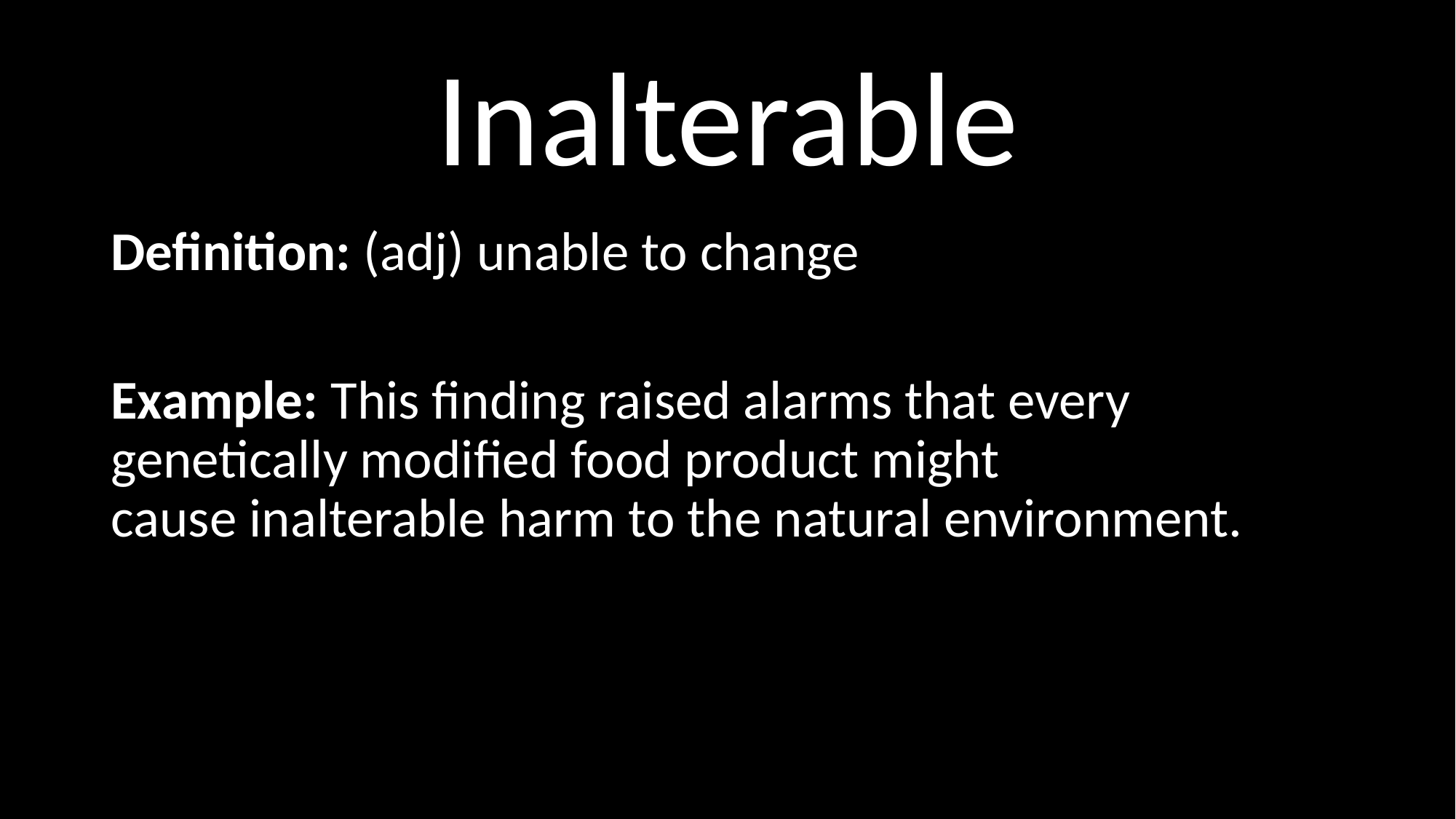

# Inalterable
Definition: (adj) unable to change

Example: This finding raised alarms that every genetically modified food product might cause inalterable harm to the natural environment.